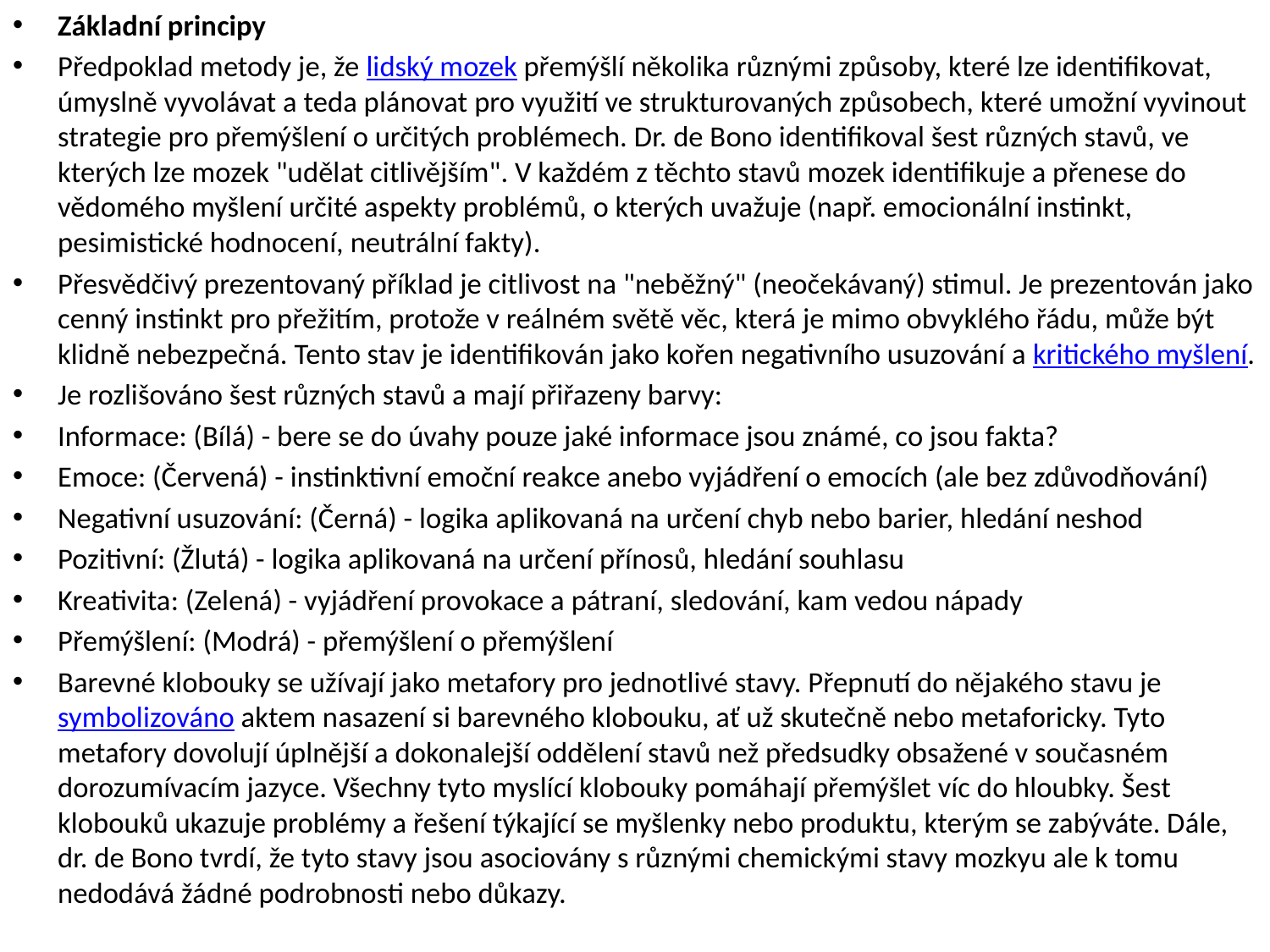

Základní principy
Předpoklad metody je, že lidský mozek přemýšlí několika různými způsoby, které lze identifikovat, úmyslně vyvolávat a teda plánovat pro využití ve strukturovaných způsobech, které umožní vyvinout strategie pro přemýšlení o určitých problémech. Dr. de Bono identifikoval šest různých stavů, ve kterých lze mozek "udělat citlivějším". V každém z těchto stavů mozek identifikuje a přenese do vědomého myšlení určité aspekty problémů, o kterých uvažuje (např. emocionální instinkt, pesimistické hodnocení, neutrální fakty).
Přesvědčivý prezentovaný příklad je citlivost na "neběžný" (neočekávaný) stimul. Je prezentován jako cenný instinkt pro přežitím, protože v reálném světě věc, která je mimo obvyklého řádu, může být klidně nebezpečná. Tento stav je identifikován jako kořen negativního usuzování a kritického myšlení.
Je rozlišováno šest různých stavů a mají přiřazeny barvy:
Informace: (Bílá) - bere se do úvahy pouze jaké informace jsou známé, co jsou fakta?
Emoce: (Červená) - instinktivní emoční reakce anebo vyjádření o emocích (ale bez zdůvodňování)
Negativní usuzování: (Černá) - logika aplikovaná na určení chyb nebo barier, hledání neshod
Pozitivní: (Žlutá) - logika aplikovaná na určení přínosů, hledání souhlasu
Kreativita: (Zelená) - vyjádření provokace a pátraní, sledování, kam vedou nápady
Přemýšlení: (Modrá) - přemýšlení o přemýšlení
Barevné klobouky se užívají jako metafory pro jednotlivé stavy. Přepnutí do nějakého stavu je symbolizováno aktem nasazení si barevného klobouku, ať už skutečně nebo metaforicky. Tyto metafory dovolují úplnější a dokonalejší oddělení stavů než předsudky obsažené v současném dorozumívacím jazyce. Všechny tyto myslící klobouky pomáhají přemýšlet víc do hloubky. Šest klobouků ukazuje problémy a řešení týkající se myšlenky nebo produktu, kterým se zabýváte. Dále, dr. de Bono tvrdí, že tyto stavy jsou asociovány s různými chemickými stavy mozkyu ale k tomu nedodává žádné podrobnosti nebo důkazy.